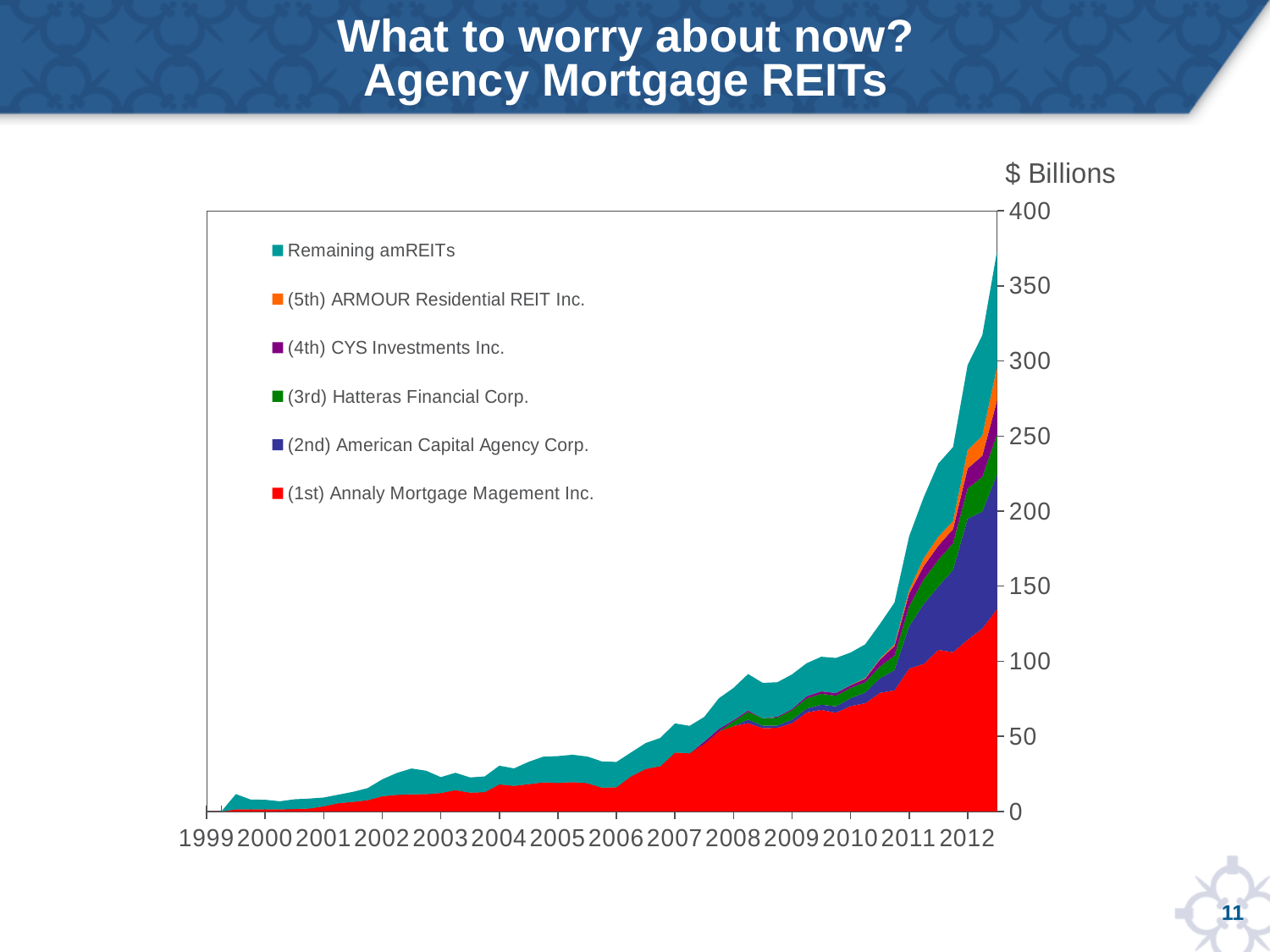

# What to worry about now? Agency Mortgage REITs

### Chart

| Category | (1st) Annaly Mortgage Magement Inc. | (2nd) American Capital Agency Corp. | (3rd) Hatteras Financial Corp. | (4th) CYS Investments Inc. | (5th) ARMOUR Residential REIT Inc. | Remaining amREITs |
|---|---|---|---|---|---|---|
| 36161 | None | None | None | None | None | None |
| 36251 | None | None | None | None | None | None |
| 36342 | 1.4017699999999953 | None | None | None | None | 10.187069999999999 |
| 36434 | 1.437792999999997 | None | None | None | None | 6.536845000000001 |
| 36526 | 1.436389 | None | None | None | None | 6.376789 |
| 36617 | 1.450852 | None | None | None | None | 5.3624489999999945 |
| 36708 | 1.664136 | None | None | None | None | 6.473461000000012 |
| 36800 | 1.9782190000000015 | None | None | None | None | 6.627540999999984 |
| 36892 | 3.50061 | None | None | None | None | 5.806098 |
| 36982 | 5.5722879999999995 | None | None | None | None | 5.631549 |
| 37073 | 6.428852 | None | None | None | None | 6.650314999999986 |
| 37165 | 7.575379 | None | None | None | None | 7.991630999999999 |
| 37257 | 10.20623 | None | None | None | None | 11.193115 |
| 37347 | 11.124769999999998 | None | None | None | None | 14.55406 |
| 37438 | 11.489540000000025 | None | None | None | None | 17.139054000000055 |
| 37530 | 11.551860000000001 | None | None | None | None | 15.59832 |
| 37622 | 12.31807 | None | None | None | None | 10.557012 |
| 37712 | 14.263480000000019 | None | None | None | None | 11.521351 |
| 37803 | 12.605090000000002 | None | None | None | None | 10.054885000000002 |
| 37895 | 12.93468 | None | None | None | None | 10.400428 |
| 37987 | 18.07959999999999 | None | None | None | None | 12.430169999999999 |
| 38078 | 17.121800000000047 | None | None | None | None | 11.58937 |
| 38169 | 18.211029999999987 | None | None | None | None | 14.839875000000001 |
| 38261 | 19.428900000000002 | None | None | None | None | 17.053978999999998 |
| 38353 | 19.09106000000003 | None | None | None | None | 17.777493000000003 |
| 38443 | 19.55684 | None | None | None | None | 18.207324 |
| 38534 | 18.956 | None | None | None | None | 17.67354699999999 |
| 38626 | 15.929860000000001 | None | None | None | None | 17.436688999999987 |
| 38718 | 16.17634999999999 | None | None | None | None | 16.81981200000003 |
| 38808 | 23.47401 | None | None | None | None | 15.834349 |
| 38899 | 28.37144 | None | None | None | None | 17.197009 |
| 38991 | 30.23537 | None | None | None | None | 18.770719999999944 |
| 39083 | 39.23852000000009 | None | None | None | None | 19.397398 |
| 39173 | 38.76564000000001 | None | None | None | None | 18.253200999999986 |
| 39264 | 44.901619999999994 | None | None | 1.687334 | None | 16.368914999999987 |
| 39356 | 53.20987 | None | None | 1.835154 | None | 20.307987000000047 |
| 39448 | 56.900240000000004 | 0.0 | 3.0368289999999933 | 0.8988480000000015 | None | 21.414458999999997 |
| 39539 | 58.80541 | 2.401917 | 5.097188999999988 | 0.98615 | None | 24.217753999999996 |
| 39630 | 55.48397 | 1.62406 | 4.974648000000011 | 0.0 | None | 23.556035 |
| 39722 | 55.69874000000008 | 1.573383 | 5.211729999999999 | 0.6855659999999996 | None | 22.895215 |
| 39814 | 58.836870000000005 | 2.257474 | 6.32973099999999 | 0.83501 | None | 23.034459 |
| 39904 | 65.93901 | 2.6318929999999967 | 6.699511999999989 | 1.516847 | None | 21.93351799999999 |
| 39995 | 67.63521 | 3.438127 | 7.3034409999999985 | 1.6293030000000002 | None | 23.025881000000005 |
| 40087 | 65.72148 | 4.300114999999984 | 7.038986999999989 | 1.8438109999999999 | None | 23.320253000000005 |
| 40179 | 70.17187999999996 | 5.240254 | 6.854000999999988 | 1.794101000000001 | 0.1645840000000002 | 21.589191 |
| 40269 | 72.05506999999999 | 7.166390000000001 | 6.838566 | 2.284625 | 0.47758000000000067 | 22.467945999999987 |
| 40360 | 78.97551 | 9.736462999999999 | 7.7519409999999995 | 4.5371139999999945 | 0.54007 | 23.24723799999999 |
| 40452 | 80.64904 | 13.51028 | 9.636925999999999 | 6.3105699999999985 | 1.1618510000000002 | 27.773076 |
| 40544 | 95.14773 | 28.192580000000003 | 13.24963 | 8.489199000000003 | 2.273915 | 35.849382999999996 |
| 40634 | 98.22466000000016 | 39.925710000000095 | 16.44089 | 8.835268000000001 | 5.2584 | 40.63161300000001 |
| 40725 | 107.58569999999999 | 42.27129 | 17.75778 | 9.398033000000003 | 5.975823000000011 | 48.743864 |
| 40817 | 106.06920000000002 | 54.78369 | 17.79149999999999 | 9.372454000000031 | 5.393675 | 49.26081700000001 |
| 40909 | 114.41360000000017 | 80.57 | 20.13963 | 13.30744000000002 | 12.137550000000001 | 56.76451600000008 |
| 41000 | 121.74950000000015 | 77.922 | 23.196180000000005 | 14.078140000000001 | 13.32851 | 66.79828599999999 |
| 41091 | 134.7753 | 89.64 | 26.495619999999917 | 22.59694 | 22.114880000000067 | 77.15873499999974 |